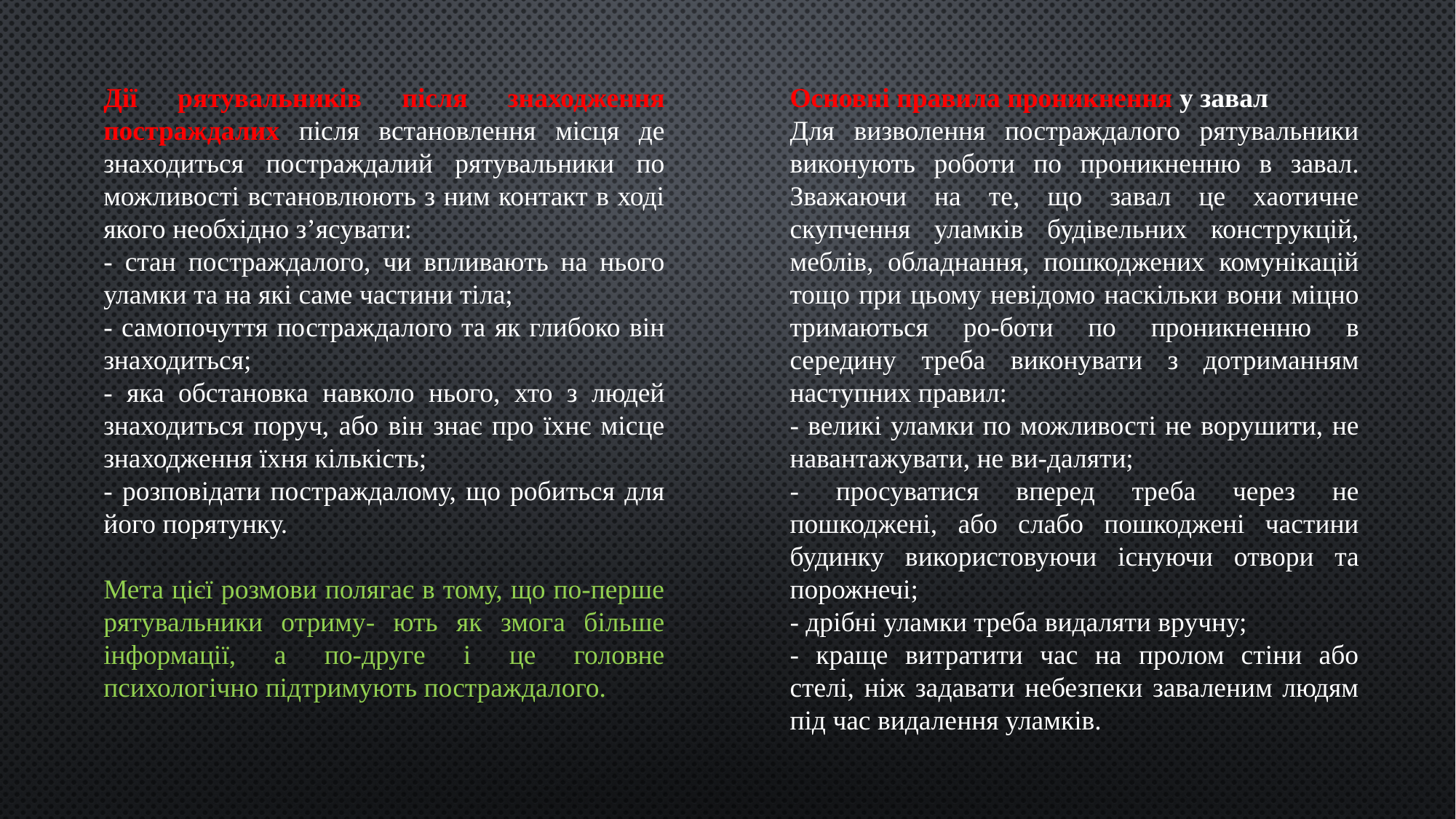

Дії рятувальників після знаходження постраждалих після встановлення місця де знаходиться постраждалий рятувальники по можливості встановлюють з ним контакт в ході якого необхідно з’ясувати:
- стан постраждалого, чи впливають на нього уламки та на які саме частини тіла;
- самопочуття постраждалого та як глибоко він знаходиться;
- яка обстановка навколо нього, хто з людей знаходиться поруч, або він знає про їхнє місце знаходження їхня кількість;
- розповідати постраждалому, що робиться для його порятунку.

Мета цієї розмови полягає в тому, що по-перше рятувальники отриму- ють як змога більше інформації, а по-друге і це головне психологічно підтримують постраждалого.
Основні правила проникнення у завал
Для визволення постраждалого рятувальники виконують роботи по проникненню в завал. Зважаючи на те, що завал це хаотичне скупчення уламків будівельних конструкцій, меблів, обладнання, пошкоджених комунікацій тощо при цьому невідомо наскільки вони міцно тримаються ро-боти по проникненню в середину треба виконувати з дотриманням наступних правил:
- великі уламки по можливості не ворушити, не навантажувати, не ви-даляти;
- просуватися вперед треба через не пошкоджені, або слабо пошкоджені частини будинку використовуючи існуючи отвори та порожнечі;
- дрібні уламки треба видаляти вручну;
- краще витратити час на пролом стіни або стелі, ніж задавати небезпеки заваленим людям під час видалення уламків.